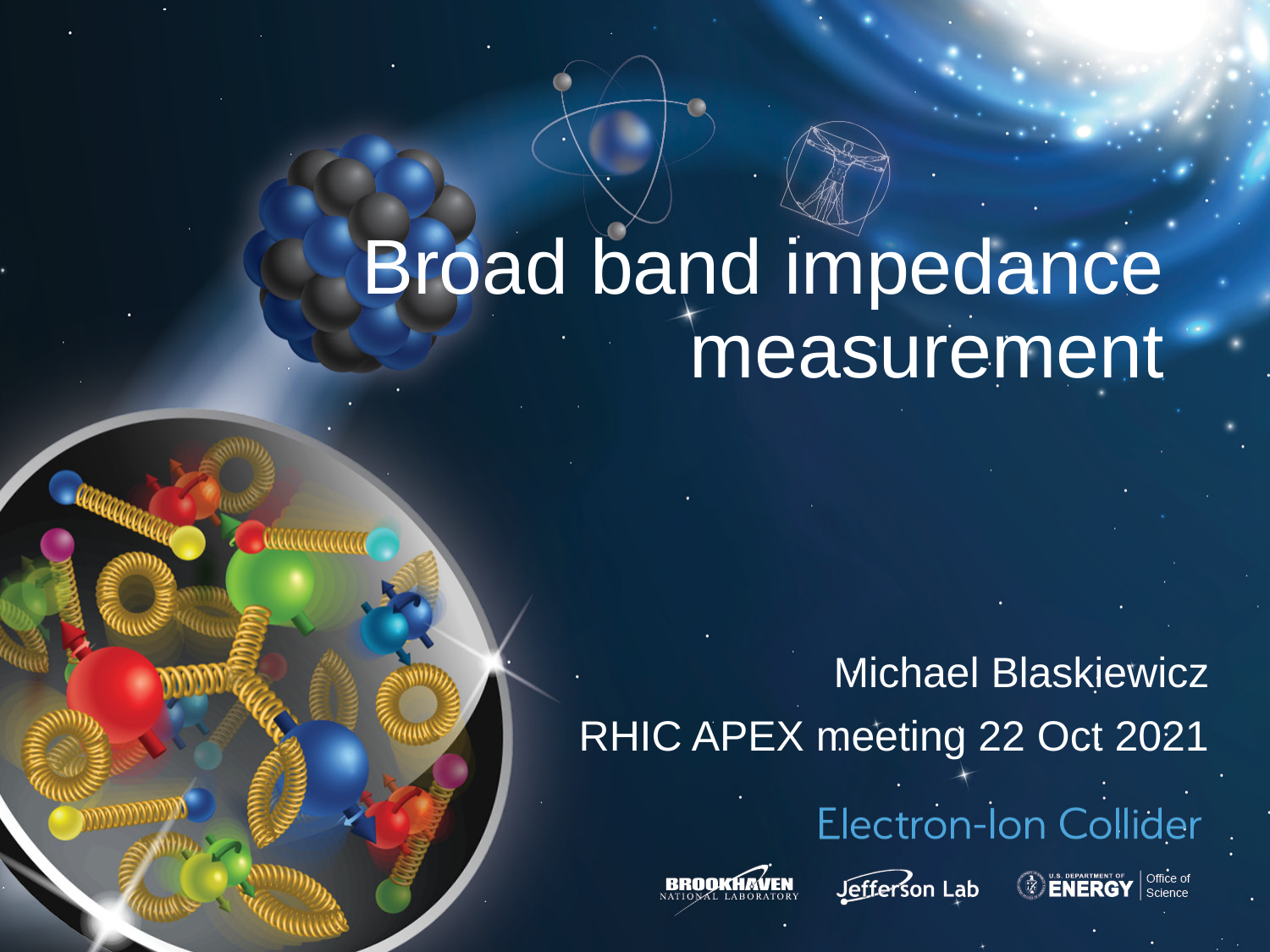

# Broad band impedance measurement
Michael Blaskiewicz
RHIC APEX meeting 22 Oct 2021